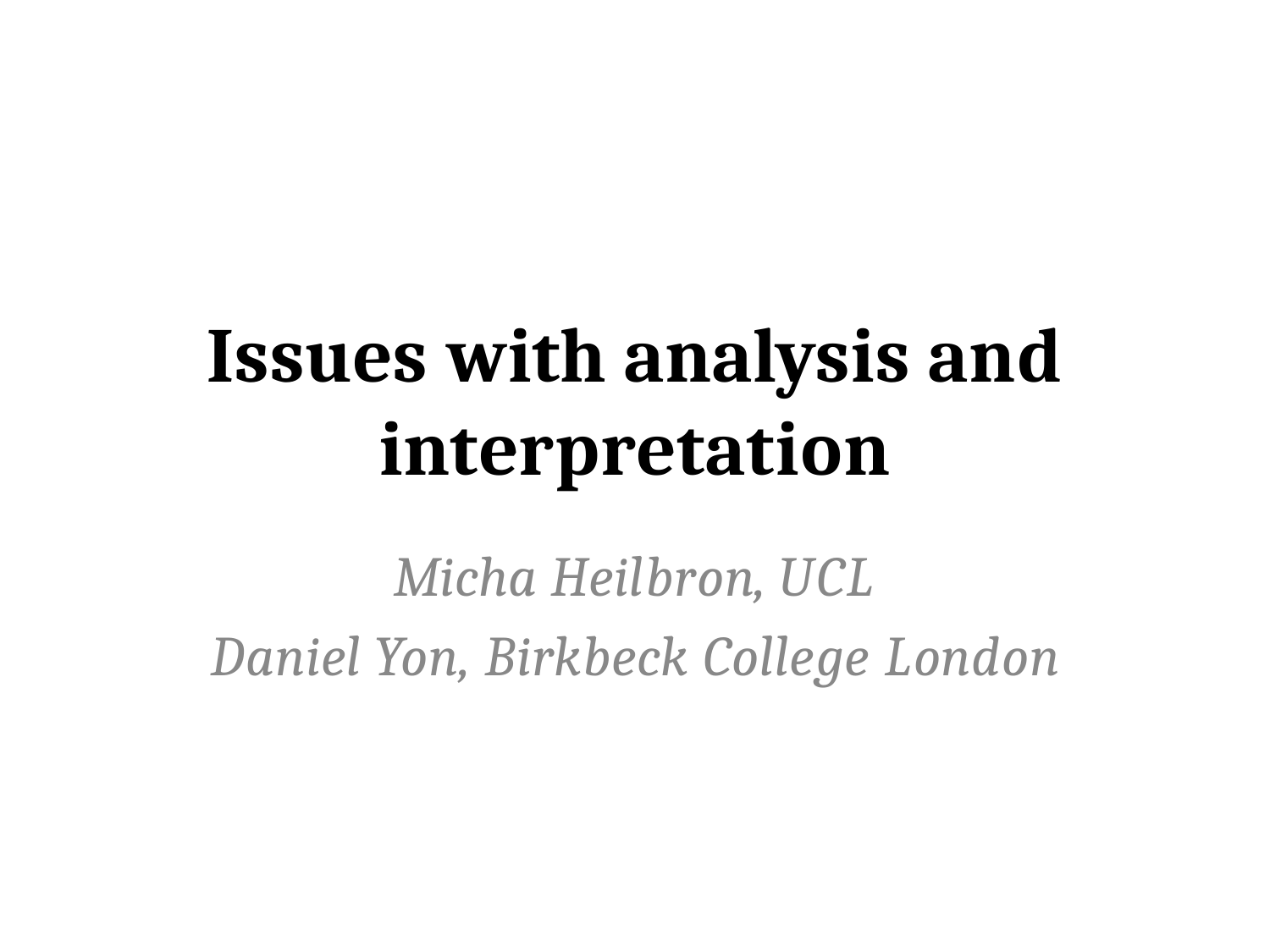

# Issues with analysis and interpretation
Micha Heilbron, UCL
Daniel Yon, Birkbeck College London